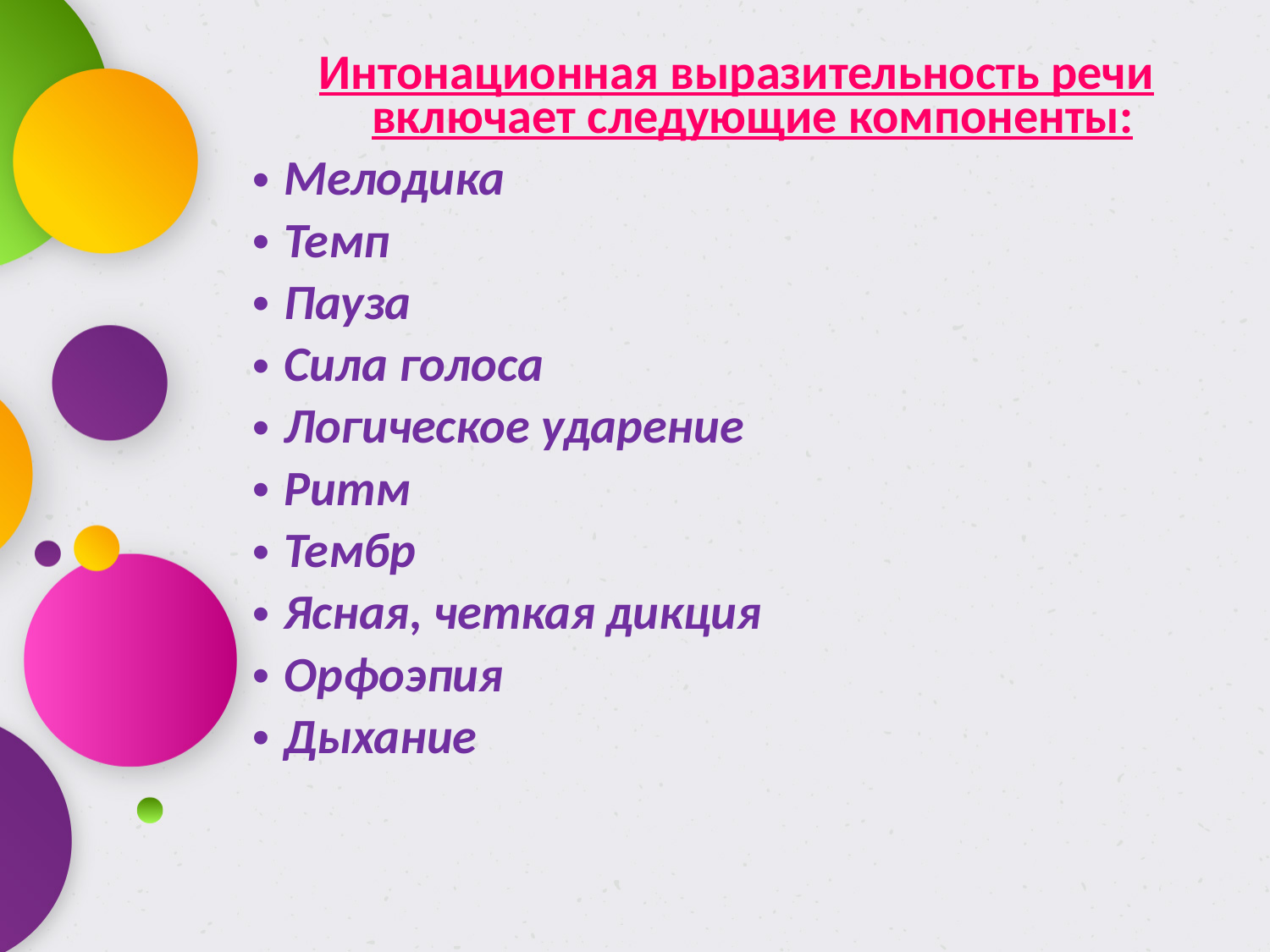

Интонационная выразительность речи включает следующие компоненты:
Мелодика
Темп
Пауза
Сила голоса
Логическое ударение
Ритм
Тембр
Ясная, четкая дикция
Орфоэпия
Дыхание